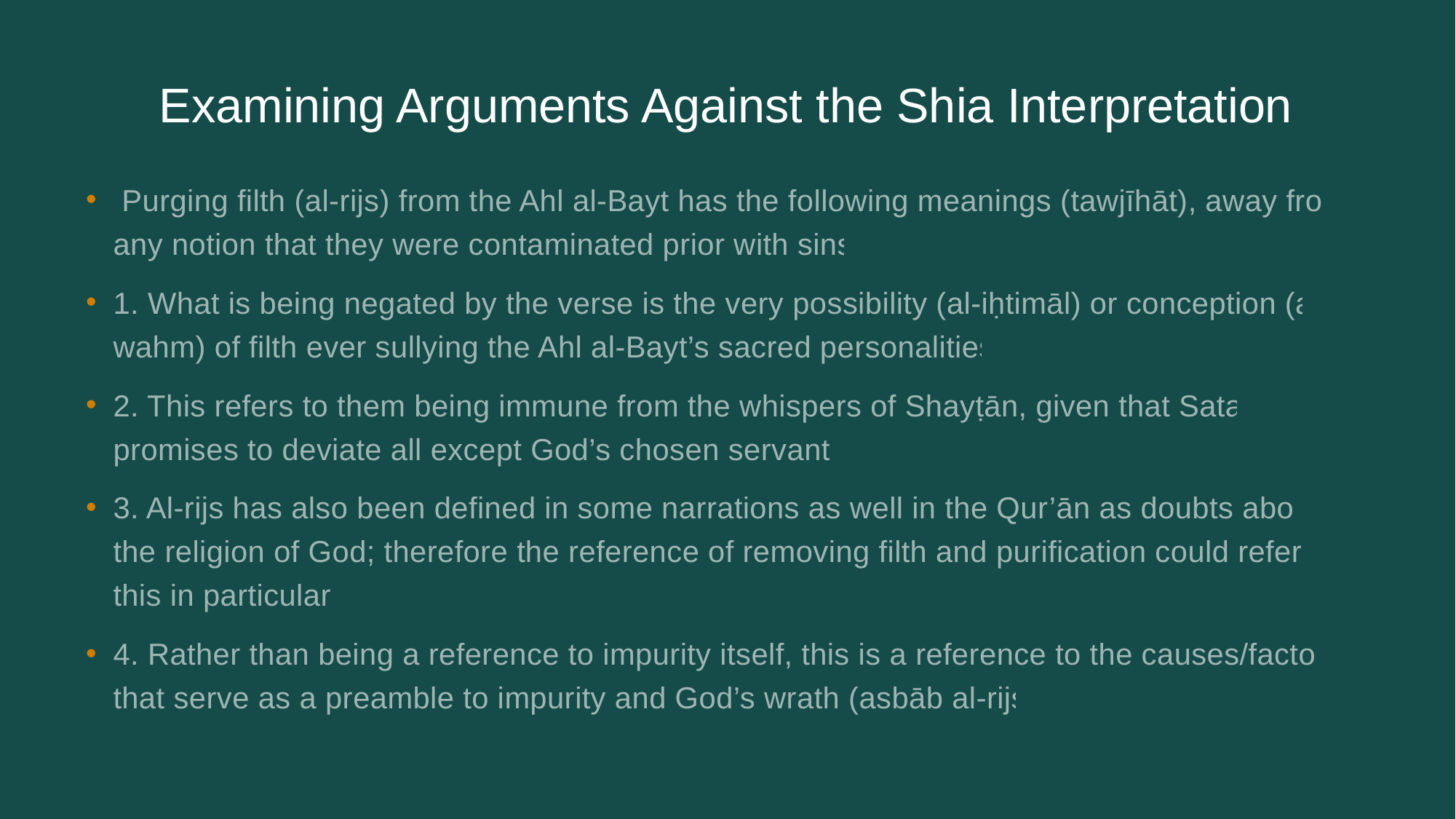

# Examining Arguments Against the Shia Interpretation
 Purging filth (al-rijs) from the Ahl al-Bayt has the following meanings (tawjīhāt), away from any notion that they were contaminated prior with sins:
1. What is being negated by the verse is the very possibility (al-iḥtimāl) or conception (al-wahm) of filth ever sullying the Ahl al-Bayt’s sacred personalities.
2. This refers to them being immune from the whispers of Shayṭān, given that Satan promises to deviate all except God’s chosen servants
3. Al-rijs has also been defined in some narrations as well in the Qur’ān as doubts about the religion of God; therefore the reference of removing filth and purification could refer to this in particular.
4. Rather than being a reference to impurity itself, this is a reference to the causes/factors that serve as a preamble to impurity and God’s wrath (asbāb al-rijs)